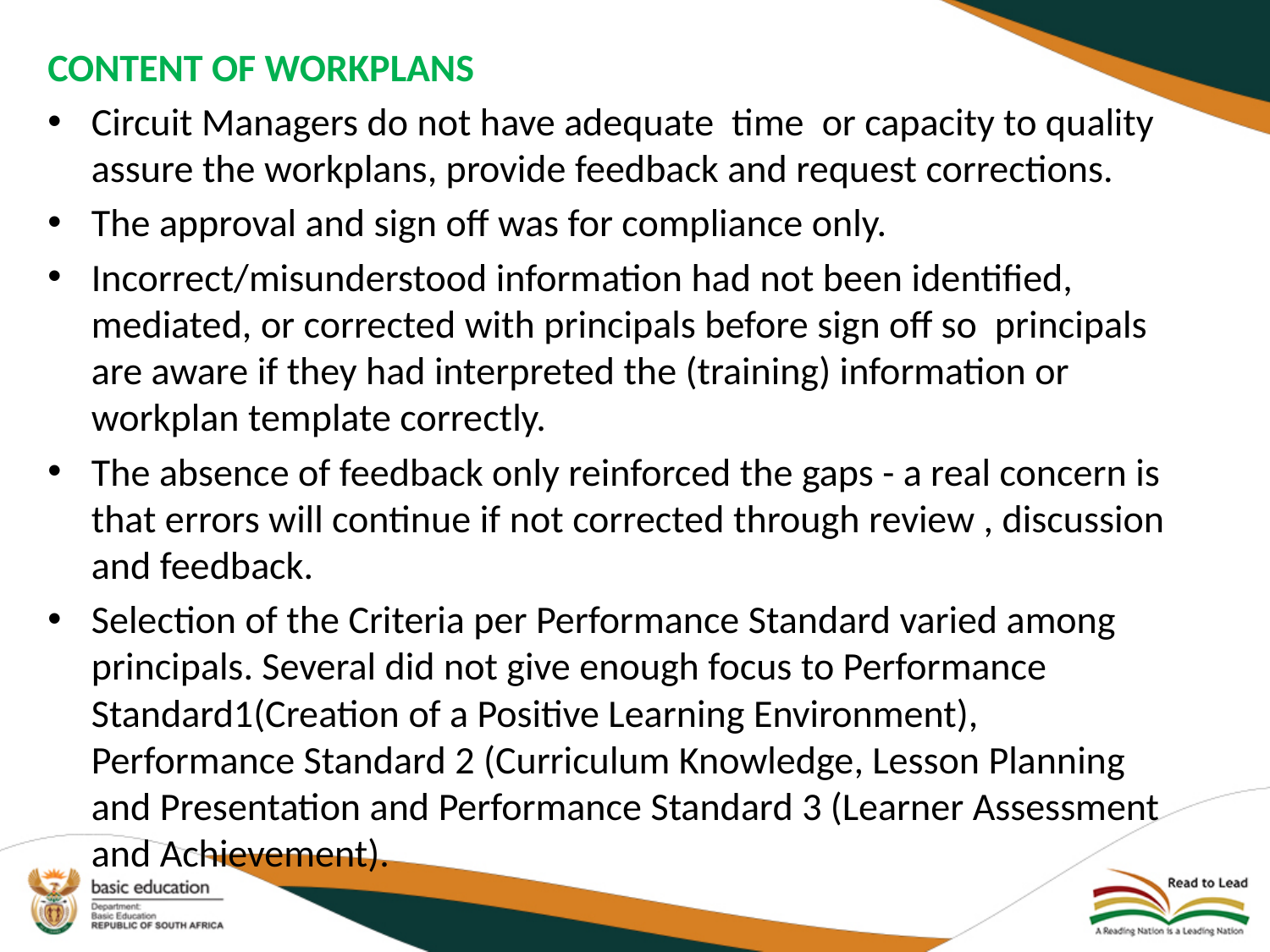

CONTENT OF WORKPLANS
Circuit Managers do not have adequate  time  or capacity to quality assure the workplans, provide feedback and request corrections.
The approval and sign off was for compliance only.
Incorrect/misunderstood information had not been identified, mediated, or corrected with principals before sign off so  principals are aware if they had interpreted the (training) information or workplan template correctly.
The absence of feedback only reinforced the gaps - a real concern is that errors will continue if not corrected through review , discussion and feedback.
Selection of the Criteria per Performance Standard varied among principals. Several did not give enough focus to Performance Standard1(Creation of a Positive Learning Environment), Performance Standard 2 (Curriculum Knowledge, Lesson Planning and Presentation and Performance Standard 3 (Learner Assessment and Achievement).